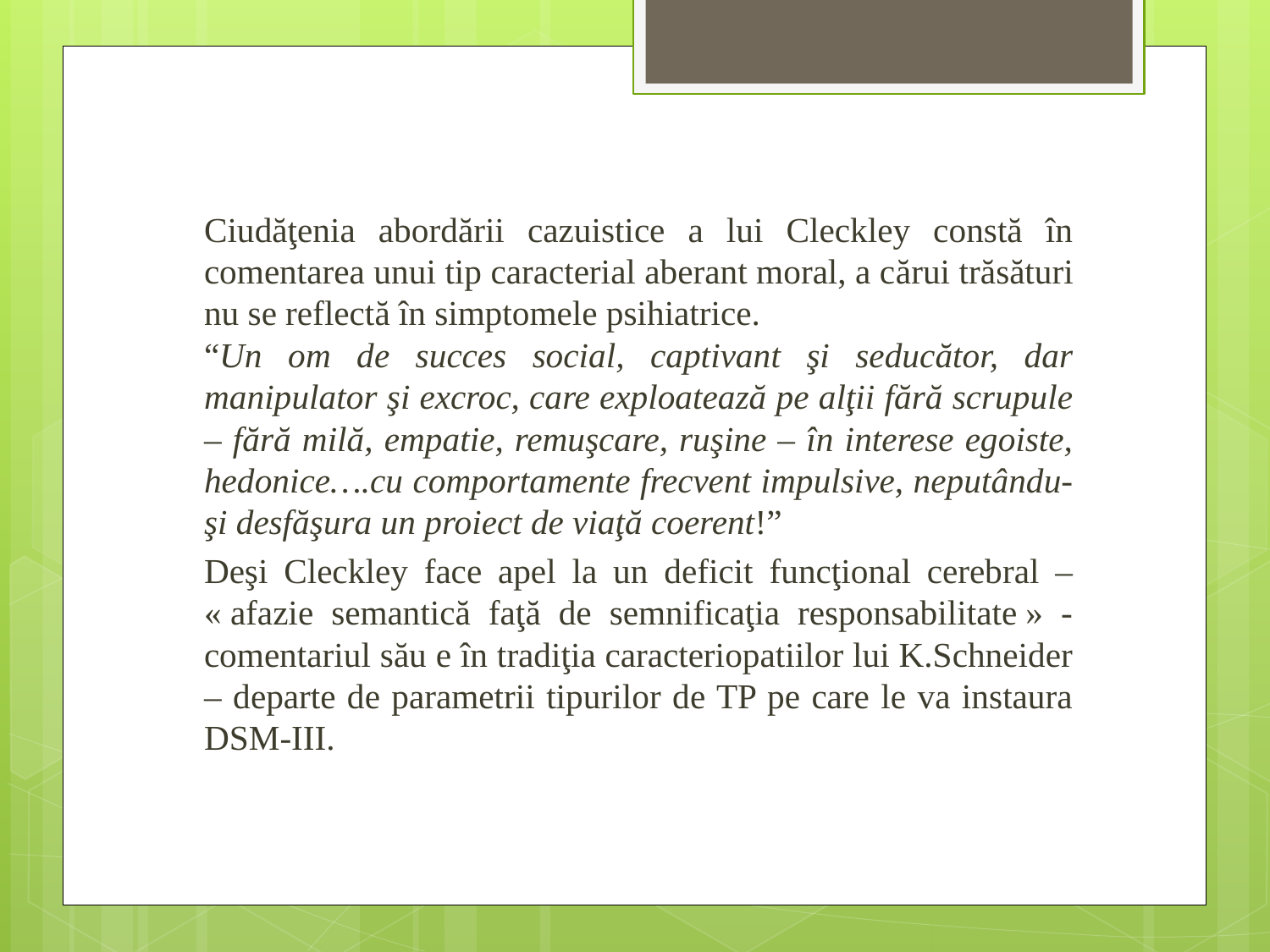

Ciudăţenia abordării cazuistice a lui Cleckley constă în comentarea unui tip caracterial aberant moral, a cărui trăsături nu se reflectă în simptomele psihiatrice.
	“Un om de succes social, captivant şi seducător, dar manipulator şi excroc, care exploatează pe alţii fără scrupule – fără milă, empatie, remuşcare, ruşine – în interese egoiste, hedonice….cu comportamente frecvent impulsive, neputându-şi desfăşura un proiect de viaţă coerent!”
	Deşi Cleckley face apel la un deficit funcţional cerebral – « afazie semantică faţă de semnificaţia responsabilitate » - comentariul său e în tradiţia caracteriopatiilor lui K.Schneider – departe de parametrii tipurilor de TP pe care le va instaura DSM-III.